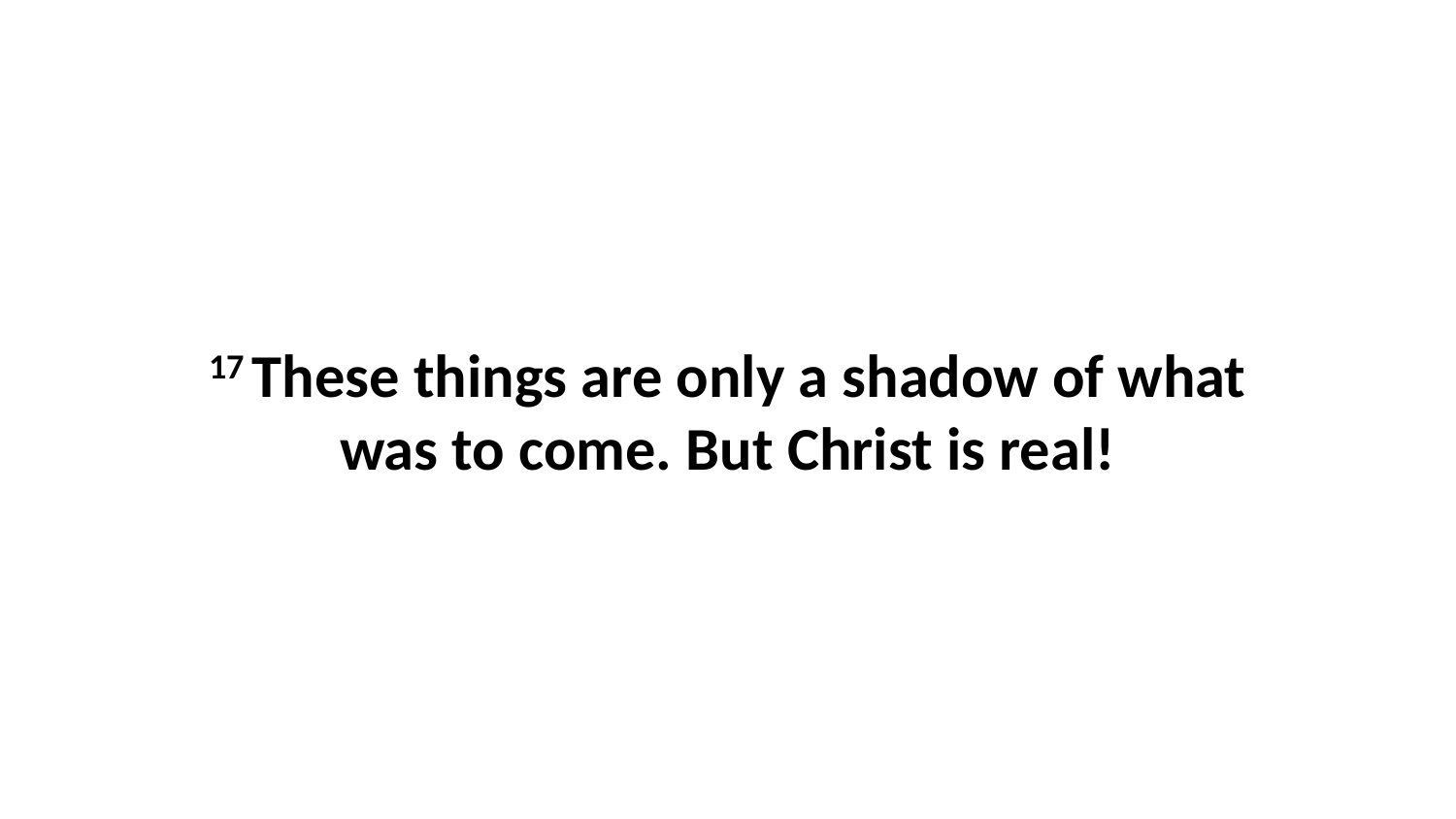

17 These things are only a shadow of what was to come. But Christ is real!